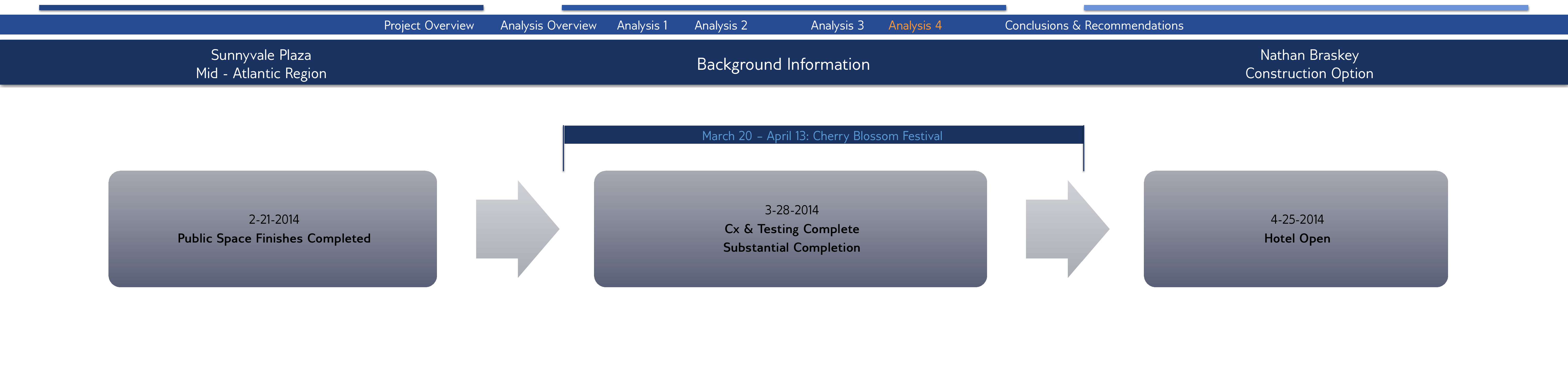

Project Overview								Analysis Overview								Analysis 1								Analysis 2								Analysis 3								Analysis 4								Conclusions & Recommendations
# Background Information
March 20 – April 13: Cherry Blossom Festival

2-21-2014
Public Space Finishes Completed

3-28-2014
Cx & Testing Complete
Substantial Completion

4-25-2014
Hotel Open